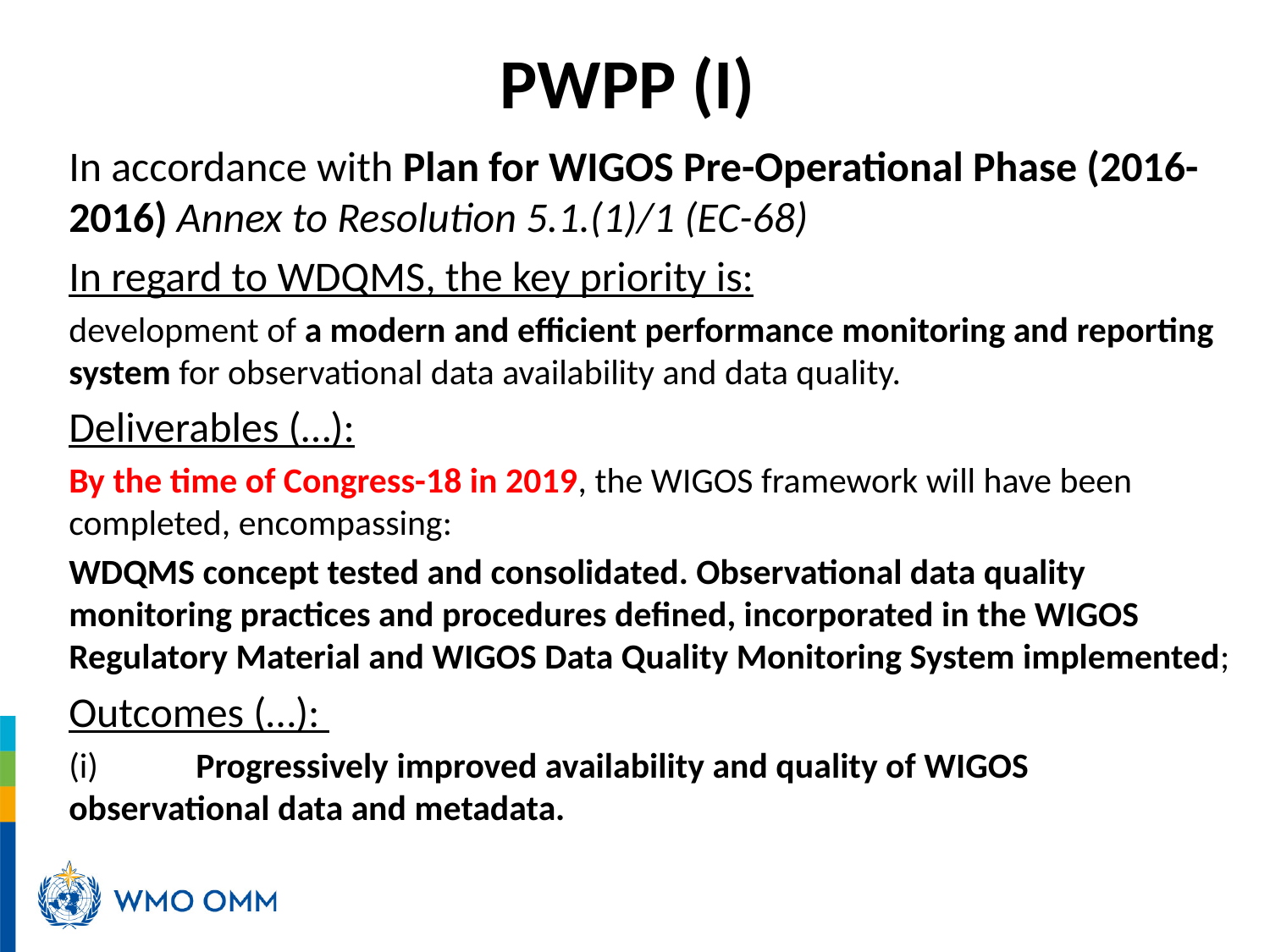

# PWPP (I)
In accordance with Plan for WIGOS Pre-Operational Phase (2016-2016) Annex to Resolution 5.1.(1)/1 (EC-68)
In regard to WDQMS, the key priority is:
development of a modern and efficient performance monitoring and reporting system for observational data availability and data quality.
Deliverables (…):
By the time of Congress-18 in 2019, the WIGOS framework will have been completed, encompassing:
WDQMS concept tested and consolidated. Observational data quality monitoring practices and procedures defined, incorporated in the WIGOS Regulatory Material and WIGOS Data Quality Monitoring System implemented;
Outcomes (…):
(i)	Progressively improved availability and quality of WIGOS observational data and metadata.